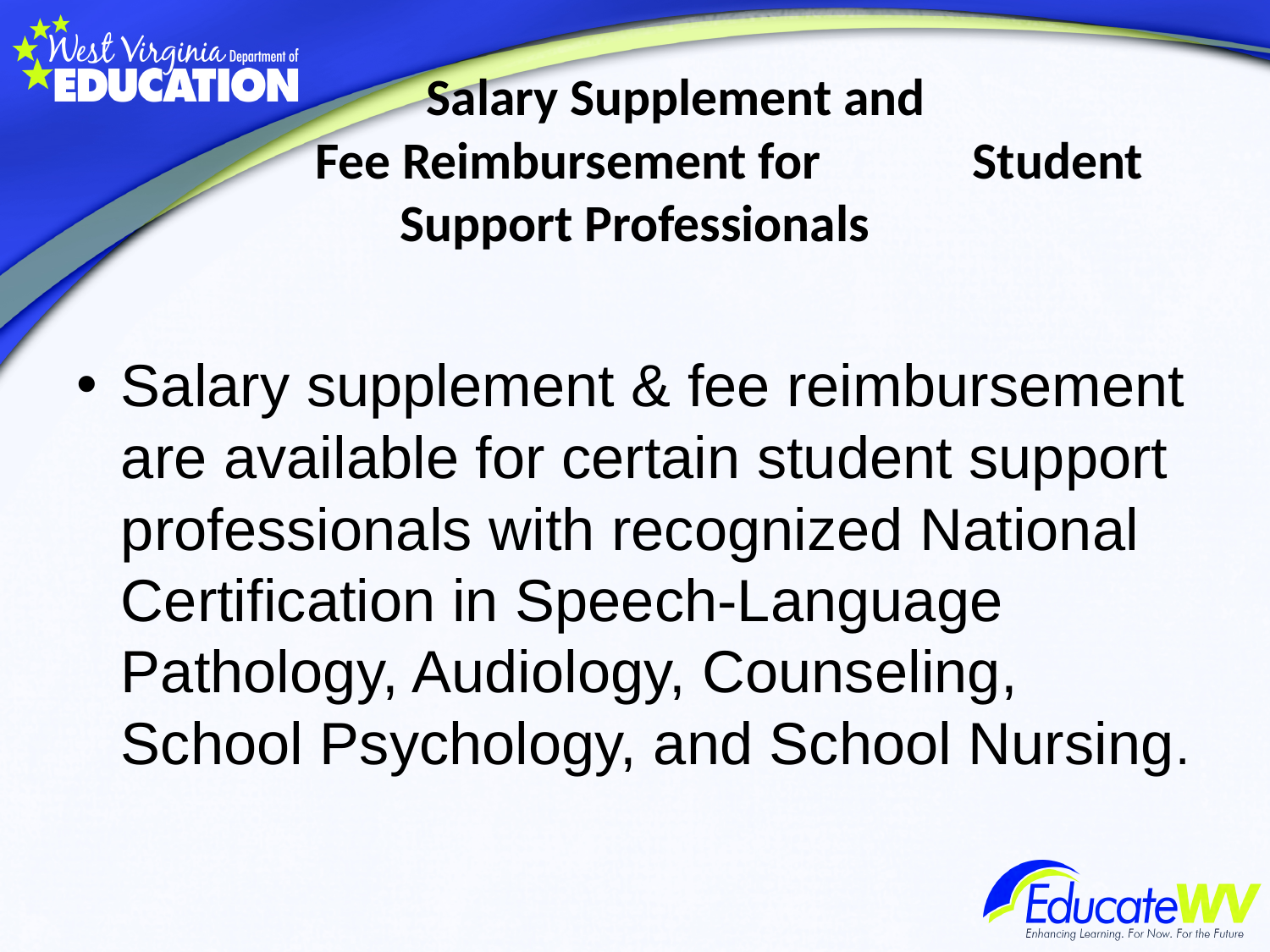

# Salary Supplement and Fee Reimbursement for  			 	Student Support Professionals
Salary supplement & fee reimbursement are available for certain student support  professionals with recognized National Certification in Speech-Language Pathology, Audiology, Counseling, School Psychology, and School Nursing.